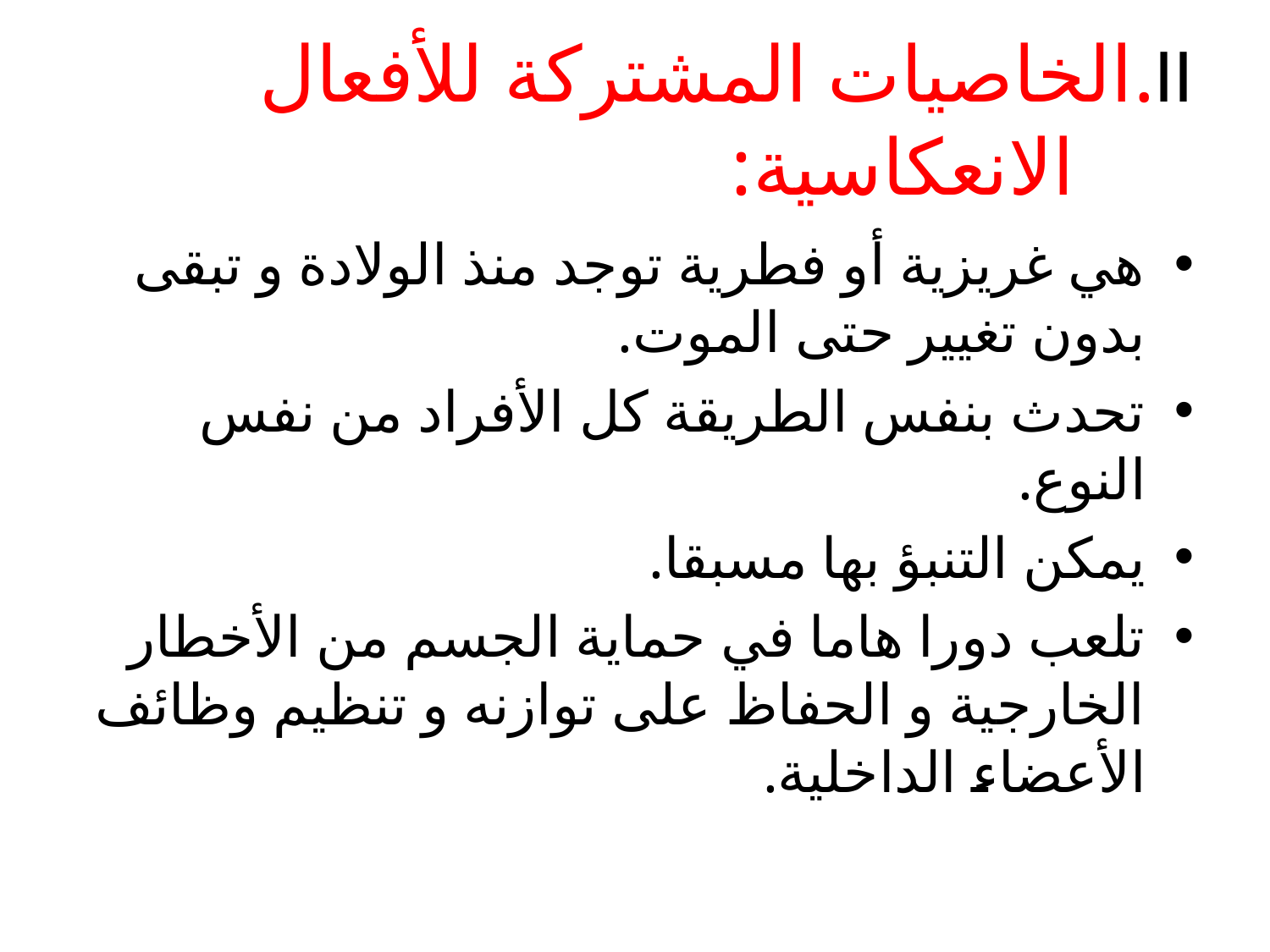

# II.الخاصيات المشتركة للأفعال الانعكاسية:
هي غريزية أو فطرية توجد منذ الولادة و تبقى بدون تغيير حتى الموت.
تحدث بنفس الطريقة كل الأفراد من نفس النوع.
يمكن التنبؤ بها مسبقا.
تلعب دورا هاما في حماية الجسم من الأخطار الخارجية و الحفاظ على توازنه و تنظيم وظائف الأعضاء الداخلية.